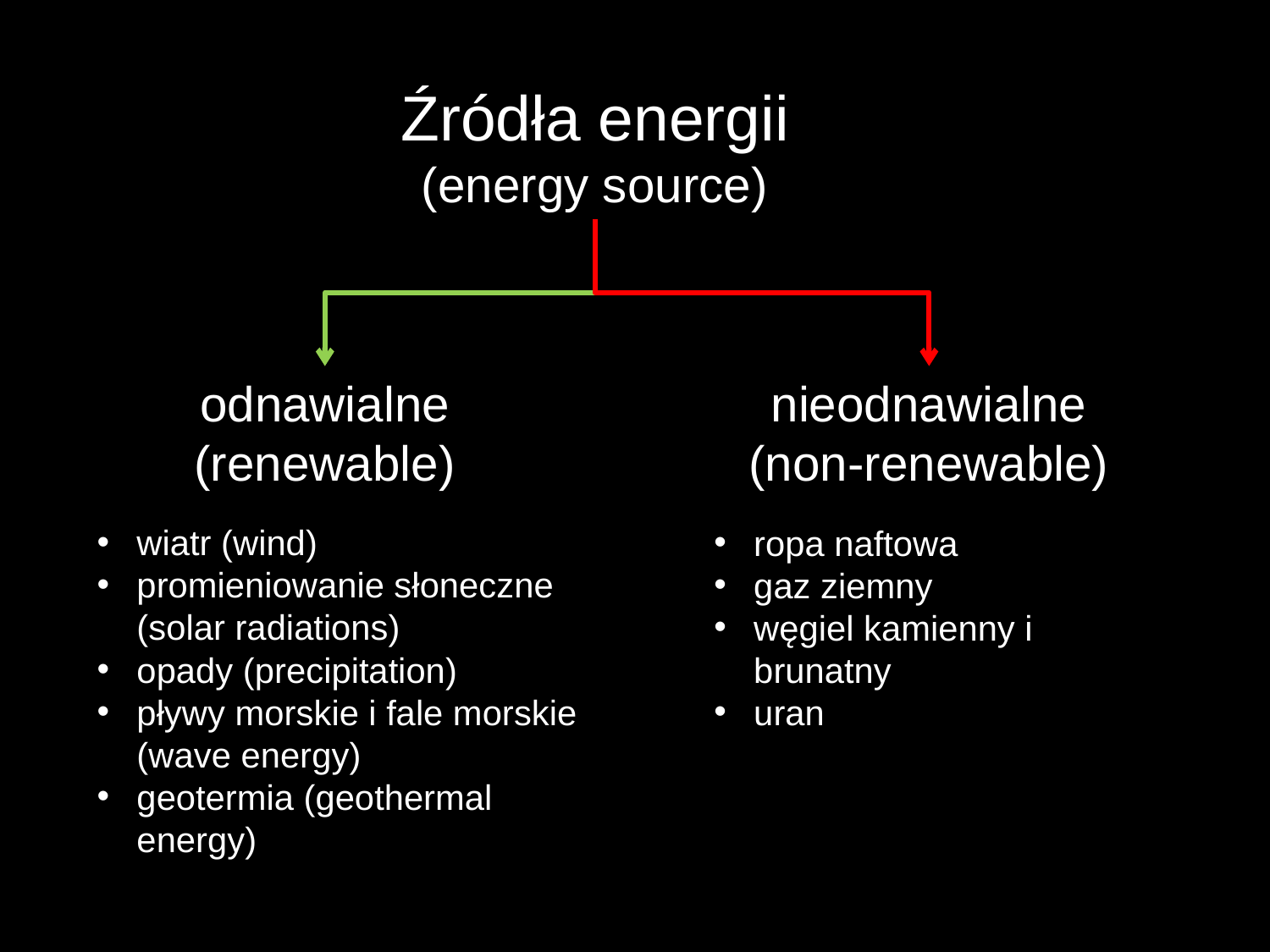

Źródła energii
(energy source)
odnawialne
(renewable)
nieodnawialne
(non-renewable)
wiatr (wind)
promieniowanie słoneczne (solar radiations)
opady (precipitation)
pływy morskie i fale morskie (wave energy)
geotermia (geothermal energy)
ropa naftowa
gaz ziemny
węgiel kamienny i brunatny
uran